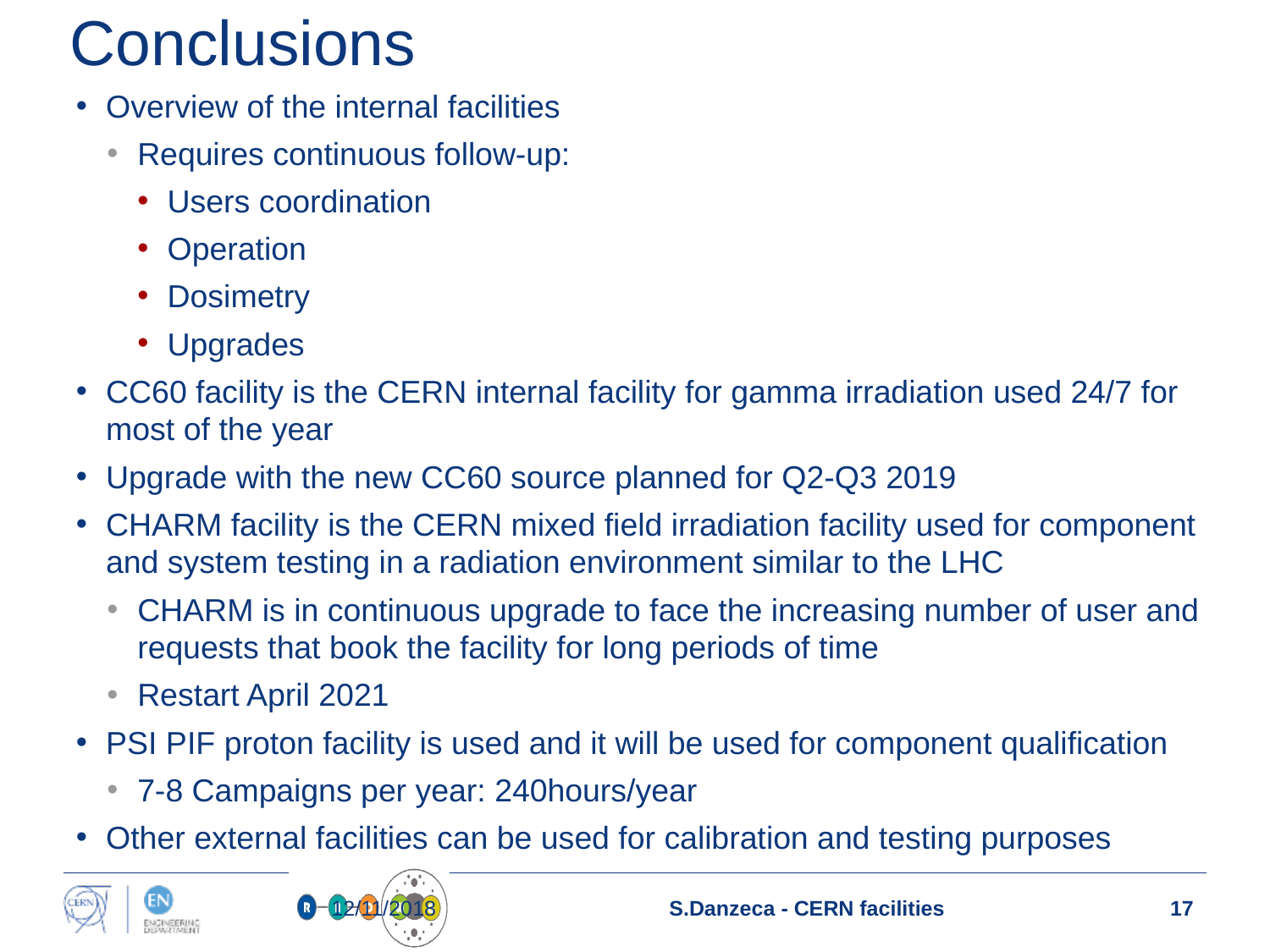

# Conclusions
Overview of the internal facilities
Requires continuous follow-up:
Users coordination
Operation
Dosimetry
Upgrades
CC60 facility is the CERN internal facility for gamma irradiation used 24/7 for most of the year
Upgrade with the new CC60 source planned for Q2-Q3 2019
CHARM facility is the CERN mixed field irradiation facility used for component and system testing in a radiation environment similar to the LHC
CHARM is in continuous upgrade to face the increasing number of user and requests that book the facility for long periods of time
Restart April 2021
PSI PIF proton facility is used and it will be used for component qualification
7-8 Campaigns per year: 240hours/year
Other external facilities can be used for calibration and testing purposes

12/11/2018
S.Danzeca - CERN facilities
17